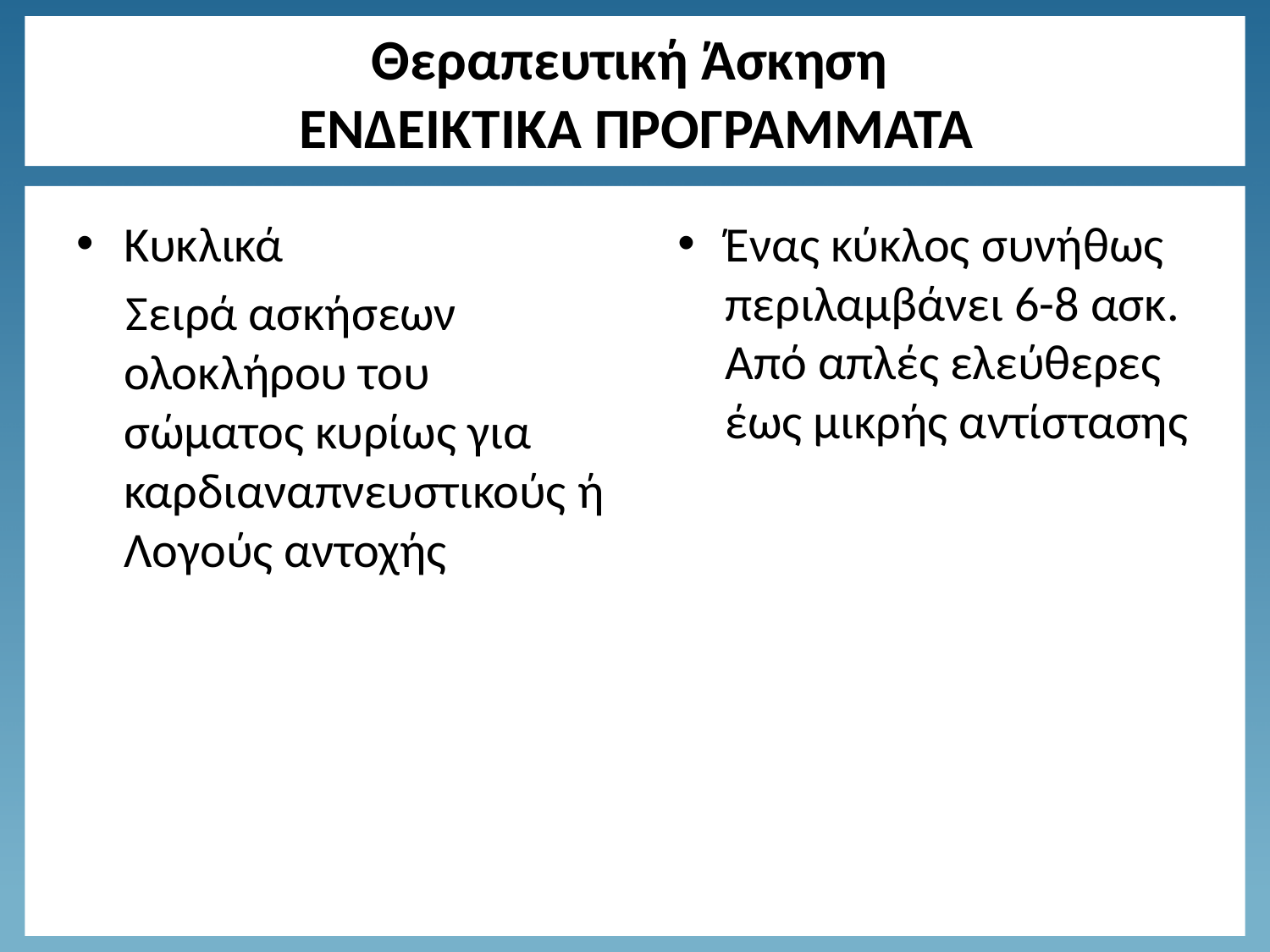

# Θεραπευτική Άσκηση ΕΝΔΕΙΚΤΙΚΑ ΠΡΟΓΡΑΜΜΑΤΑ
Κυκλικά
Σειρά ασκήσεων ολοκλήρου του σώματος κυρίως για καρδιαναπνευστικούς ή Λογούς αντοχής
Ένας κύκλος συνήθως περιλαμβάνει 6-8 ασκ. Από απλές ελεύθερες έως μικρής αντίστασης